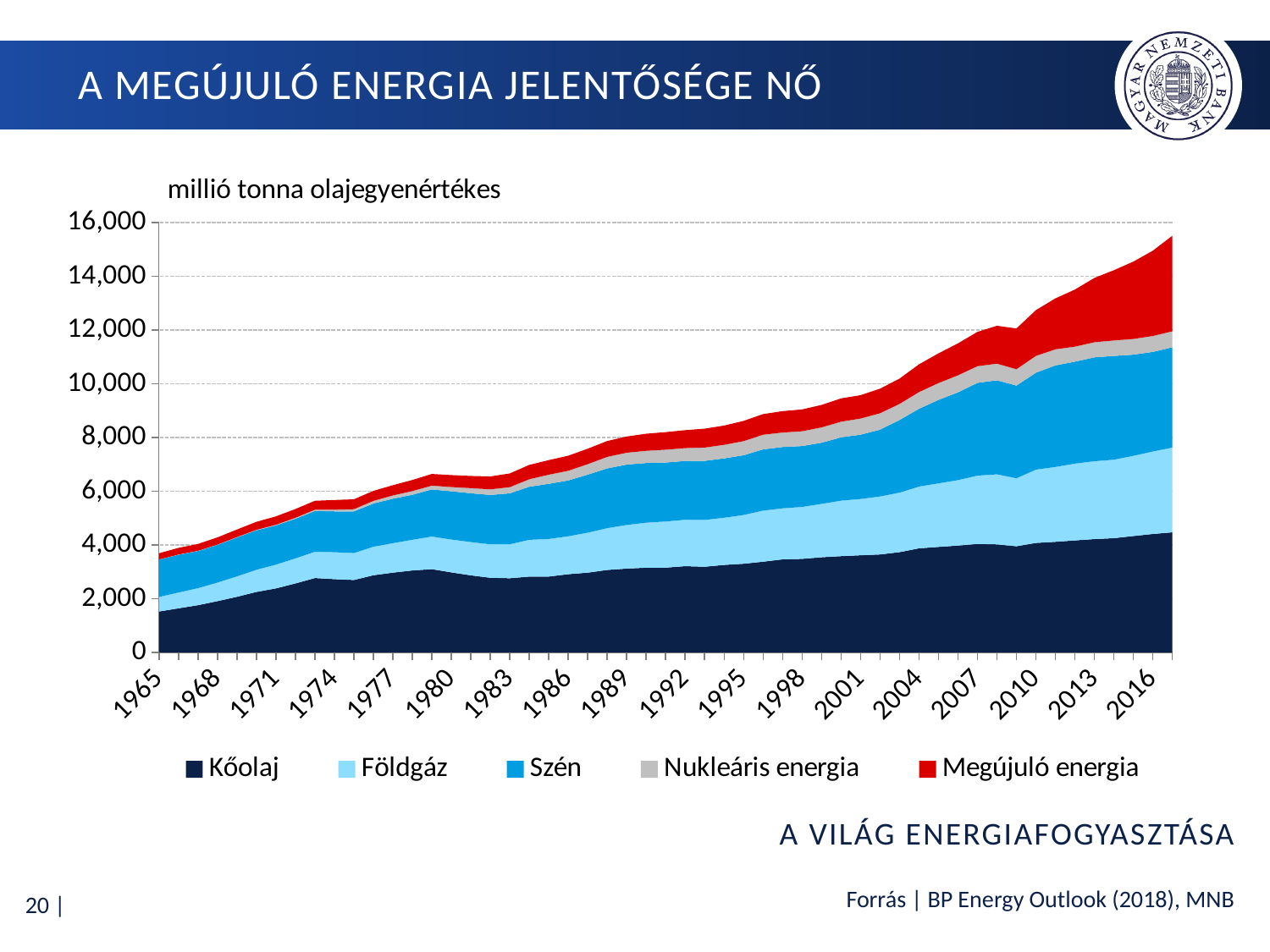

# A megújuló energia jelentősége nő

### Chart

| Category | Kőolaj | Földgáz | Szén | Nukleáris energia | Megújuló energia |
|---|---|---|---|---|---|
| 1965 | 1523.5004462083275 | 542.2502214943064 | 1388.8185869816723 | 5.834931402929198 | 230.17591586180666 |
| 1966 | 1640.46724135813 | 590.8587094268494 | 1404.3006698977701 | 7.823747777145274 | 247.45950705879784 |
| 1967 | 1757.5286218968818 | 634.3530073984002 | 1381.872844961572 | 9.595839978277606 | 252.8759086957828 |
| 1968 | 1908.396744902365 | 691.8726287290824 | 1402.6316213231382 | 11.884668614220097 | 266.76477178025607 |
| 1969 | 2071.7912962416303 | 759.7241476994129 | 1446.774971348472 | 14.354609801759253 | 282.50141148223327 |
| 1970 | 2251.1199025123665 | 826.6908309616949 | 1467.3491941146156 | 17.741460769859238 | 297.2806385315147 |
| 1971 | 2384.0172577414137 | 884.7716833291889 | 1459.247332820771 | 24.891326960316174 | 310.6125482343439 |
| 1972 | 2566.9102332358125 | 933.6678365351535 | 1475.6547398173418 | 34.14424420557216 | 325.53793639511775 |
| 1973 | 2768.154134486361 | 977.9913340539756 | 1519.6165460966663 | 45.85588422577024 | 331.86253491726336 |
| 1974 | 2727.6699301790104 | 1001.9436645928375 | 1520.8770809037928 | 59.59810683755613 | 362.73772797293054 |
| 1975 | 2696.5892261313456 | 1002.3729297951357 | 1550.4437432264876 | 82.44577016646727 | 368.2248158044032 |
| 1976 | 2872.746814534631 | 1061.9825133232816 | 1606.914986486171 | 98.06599307121978 | 371.9200886123158 |
| 1977 | 2969.9502673581474 | 1096.8957682452963 | 1654.467162719204 | 121.1525648230414 | 382.94428785701604 |
| 1978 | 3050.212217912996 | 1142.8789613221022 | 1672.9824551938425 | 140.13509010987482 | 412.17783179857895 |
| 1979 | 3100.2692268541973 | 1214.2692090571104 | 1750.6027894786318 | 144.7329387985513 | 433.9564754715633 |
| 1980 | 2978.6559522117195 | 1224.2751177663831 | 1793.3388629999868 | 160.9616443003698 | 444.925869462468 |
| 1981 | 2869.008832682094 | 1237.8242555535924 | 1818.4692194840532 | 189.1517028770282 | 455.57210866325954 |
| 1982 | 2778.470875861453 | 1244.4734598495522 | 1838.711993562396 | 207.41400680968877 | 481.86971622403627 |
| 1983 | 2761.0805318317907 | 1264.4981351725603 | 1895.1155809934576 | 232.92725545977936 | 508.68428970023143 |
| 1984 | 2822.0535589980423 | 1368.2190361069272 | 1977.4267006870755 | 281.55864820421004 | 532.4841136804289 |
| 1985 | 2824.712224288616 | 1398.3783438102037 | 2055.5737657486193 | 336.9536285420981 | 543.4189479742362 |
| 1986 | 2911.6308761961864 | 1411.98318832521 | 2079.3598747030605 | 360.89725844184636 | 559.2030401947883 |
| 1987 | 2969.9501596841483 | 1486.6018552135747 | 2162.0896202582508 | 392.5751901925245 | 572.9930649251172 |
| 1988 | 3070.5115662851463 | 1554.9030446044103 | 2226.1371011928863 | 427.9962981995654 | 591.010119735555 |
| 1989 | 3120.6225809126026 | 1625.3530478754542 | 2248.673832593919 | 440.1599459250247 | 603.2781571363699 |
| 1990 | 3154.130537386879 | 1675.5499071813604 | 2222.346075037307 | 452.6955222904754 | 636.7366868067681 |
| 1991 | 3154.691812618819 | 1718.3651562828445 | 2197.886461098921 | 474.3532759602995 | 655.2876126454914 |
| 1992 | 3210.915868683258 | 1726.3044691736584 | 2190.783395717641 | 477.95581899672396 | 666.6255274851909 |
| 1993 | 3188.3757071047753 | 1743.3443086946263 | 2199.563322340207 | 494.4148168244292 | 703.3062498447395 |
| 1994 | 3258.20307931116 | 1754.5454355540253 | 2212.3509619420947 | 503.69977434443797 | 714.8421789423827 |
| 1995 | 3299.970836586121 | 1816.1468770528313 | 2224.2350218603933 | 525.5447395620953 | 752.6527012677841 |
| 1996 | 3375.9832173038612 | 1903.9912263318015 | 2279.9900746543394 | 544.6446629291083 | 766.7123474385157 |
| 1997 | 3464.3340896227196 | 1898.7148055958203 | 2282.864917768055 | 540.9060175640238 | 794.4810212635575 |
| 1998 | 3482.1821540978076 | 1933.4426536332182 | 2265.846456269543 | 550.2039296116357 | 813.3447933509669 |
| 1999 | 3541.75954648205 | 1986.893514812094 | 2277.968581916076 | 571.2419824350462 | 834.6209995722461 |
| 2000 | 3583.0613672404947 | 2065.33897401236 | 2356.3151868267087 | 584.0106505978245 | 867.9184225555798 |
| 2001 | 3615.7977117573523 | 2095.1944397523557 | 2394.7595623382417 | 600.493709179019 | 868.412233893069 |
| 2002 | 3645.8517353751886 | 2158.910438036105 | 2488.1033793532597 | 610.0837516806687 | 914.634460688264 |
| 2003 | 3731.0123445931963 | 2215.750259286227 | 2706.413013198464 | 597.7280300464597 | 941.3347851714445 |
| 2004 | 3875.0773234390404 | 2300.272394095997 | 2893.921847577924 | 623.8684180426884 | 1030.9531440979226 |
| 2005 | 3926.761391546987 | 2367.763627692139 | 3105.670287842472 | 626.5662629132678 | 1105.090503326475 |
| 2006 | 3977.7575646846626 | 2437.4529969028995 | 3265.6764265684874 | 634.3859094309702 | 1188.9966279067062 |
| 2007 | 4039.0597178796706 | 2543.443763953076 | 3451.7550909998904 | 621.4598869942365 | 1276.72422689662 |
| 2008 | 4021.9896358284363 | 2607.169248671515 | 3500.648555515474 | 619.5096216875477 | 1410.0468120253008 |
| 2009 | 3950.309167414773 | 2534.6454259569578 | 3446.9767787823253 | 610.7718789879186 | 1515.1848134189936 |
| 2010 | 4076.02707884487 | 2730.7931400186226 | 3605.567074135957 | 626.2179966652599 | 1701.3759233357318 |
| 2011 | 4117.097026184705 | 2786.796963411765 | 3778.931117132775 | 600.0297814778621 | 1895.6905426157527 |
| 2012 | 4167.870212913674 | 2860.750978879581 | 3794.4647437369504 | 559.4534643358985 | 2124.5690536582924 |
| 2013 | 4219.4790684096315 | 2898.9637018238914 | 3865.263443662071 | 563.8108342446712 | 2390.6916804173484 |
| 2014 | 4252.649027862445 | 2922.3428399184163 | 3862.152864521384 | 574.97111392488 | 2614.269272818461 |
| 2015 | 4331.634633616988 | 2987.2642723746935 | 3764.9910408010655 | 582.8085947390141 | 2879.404716484747 |
| 2016 | 4408.586072365751 | 3073.244185284518 | 3706.0388789626154 | 591.218905238259 | 3175.295823400944 |
| 2017 | 4469.6768182115875 | 3155.9729898273495 | 3731.48198567141 | 596.3617467412332 | 3557.021043440559 |
A világ energiafogyasztása
Forrás | BP Energy Outlook (2018), MNB